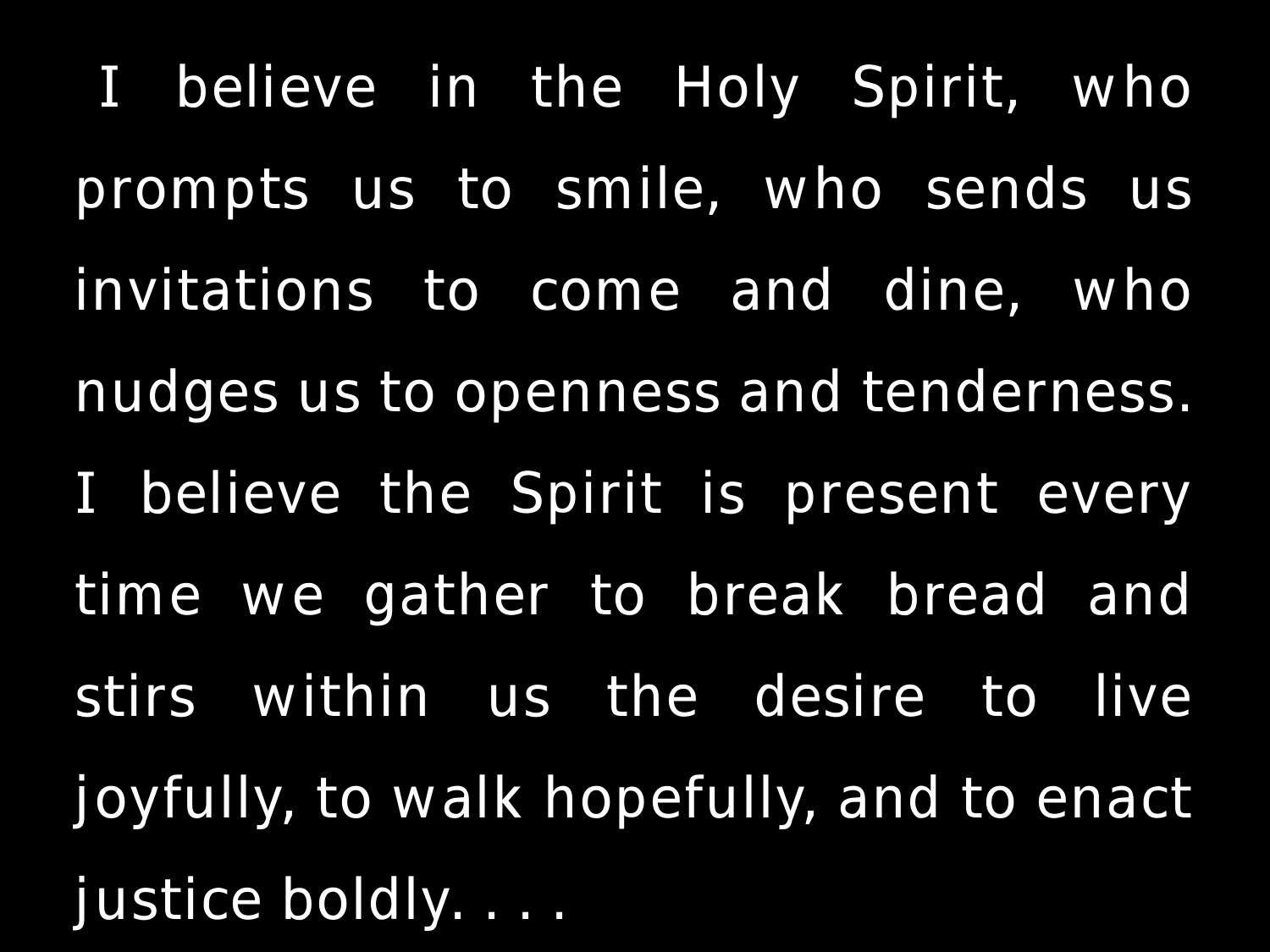

I believe in the Holy Spirit, who prompts us to smile, who sends us invitations to come and dine, who nudges us to openness and tenderness. I believe the Spirit is present every time we gather to break bread and stirs within us the desire to live joyfully, to walk hopefully, and to enact justice boldly. . . .